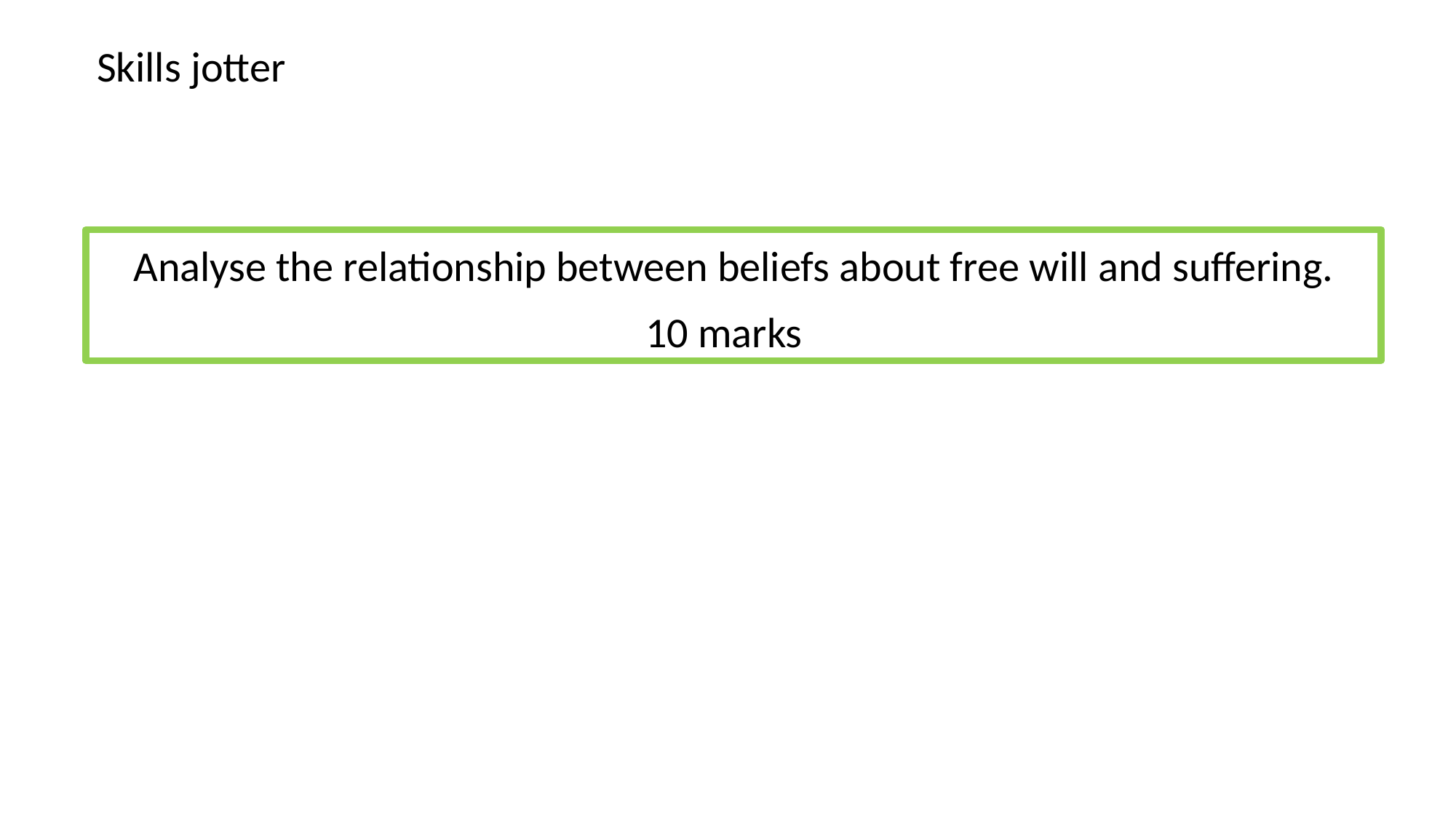

Skills jotter
 Analyse the relationship between beliefs about free will and suffering.
10 marks